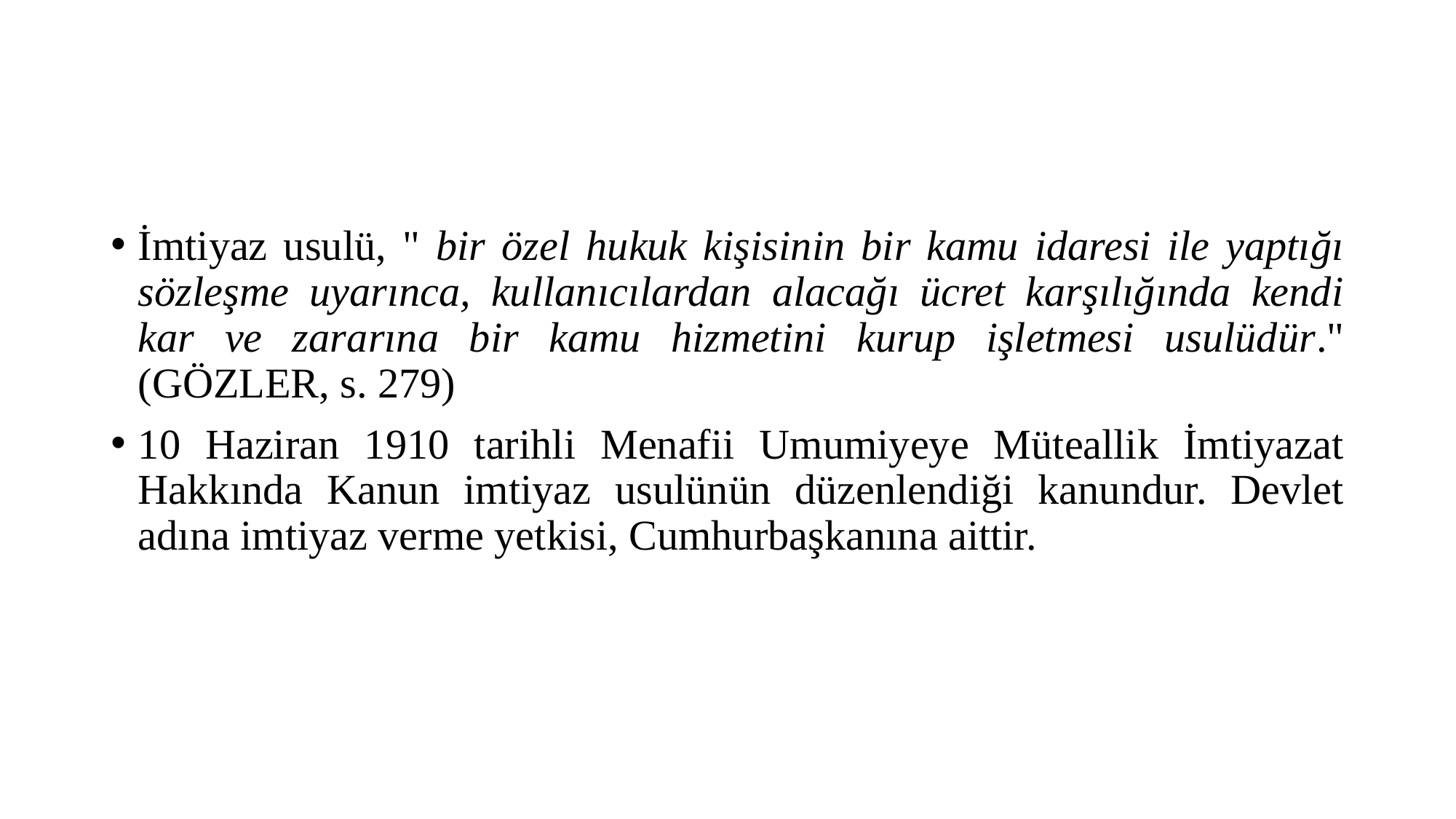

İmtiyaz usulü, " bir özel hukuk kişisinin bir kamu idaresi ile yaptığı sözleşme uyarınca, kullanıcılardan alacağı ücret karşılığında kendi kar ve zararına bir kamu hizmetini kurup işletmesi usulüdür." (GÖZLER, s. 279)
10 Haziran 1910 tarihli Menafii Umumiyeye Müteallik İmtiyazat Hakkında Kanun imtiyaz usulünün düzenlendiği kanundur. Devlet adına imtiyaz verme yetkisi, Cumhurbaşkanına aittir.